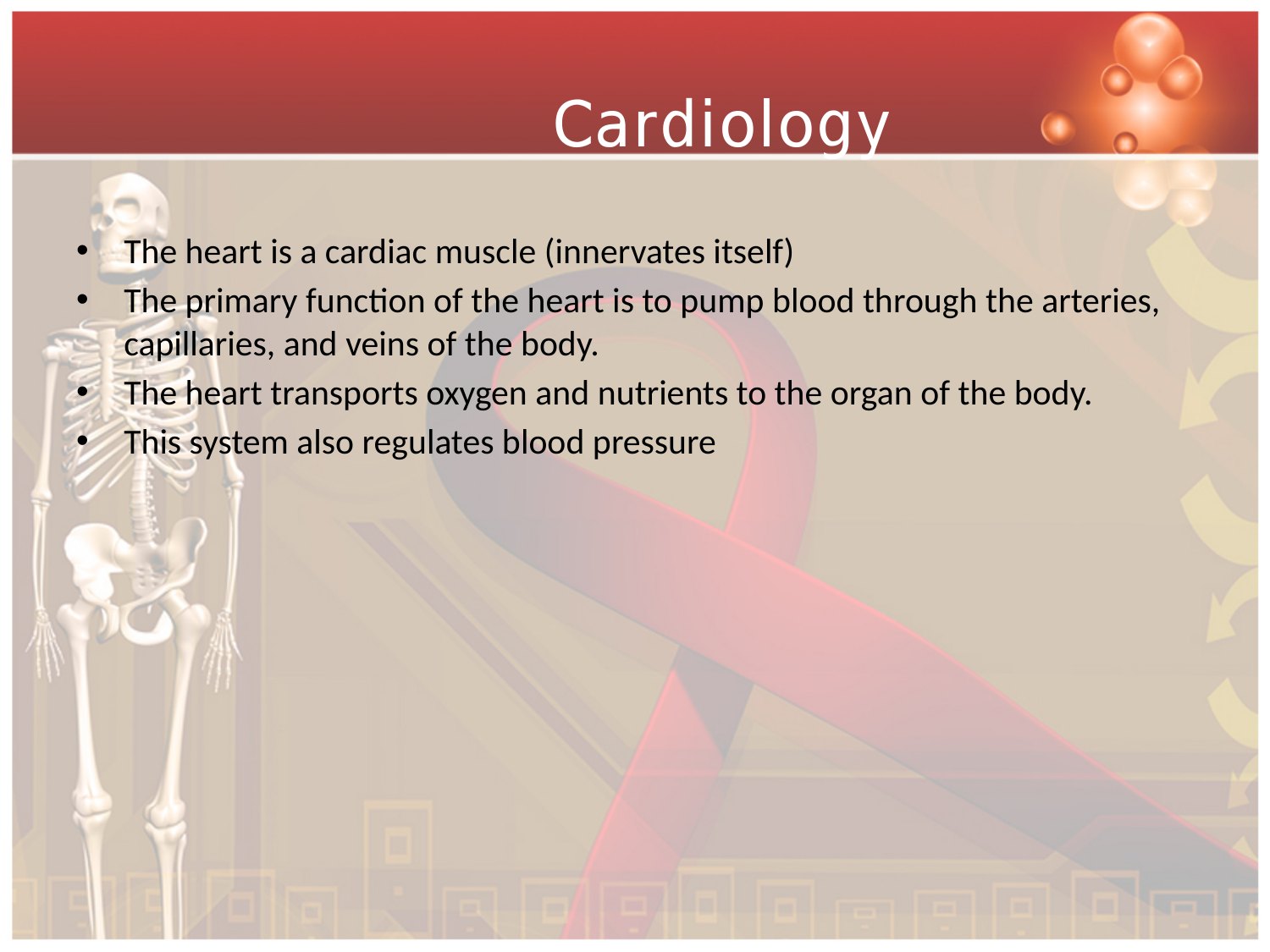

# Cardiology
The heart is a cardiac muscle (innervates itself)
The primary function of the heart is to pump blood through the arteries, capillaries, and veins of the body.
The heart transports oxygen and nutrients to the organ of the body.
This system also regulates blood pressure